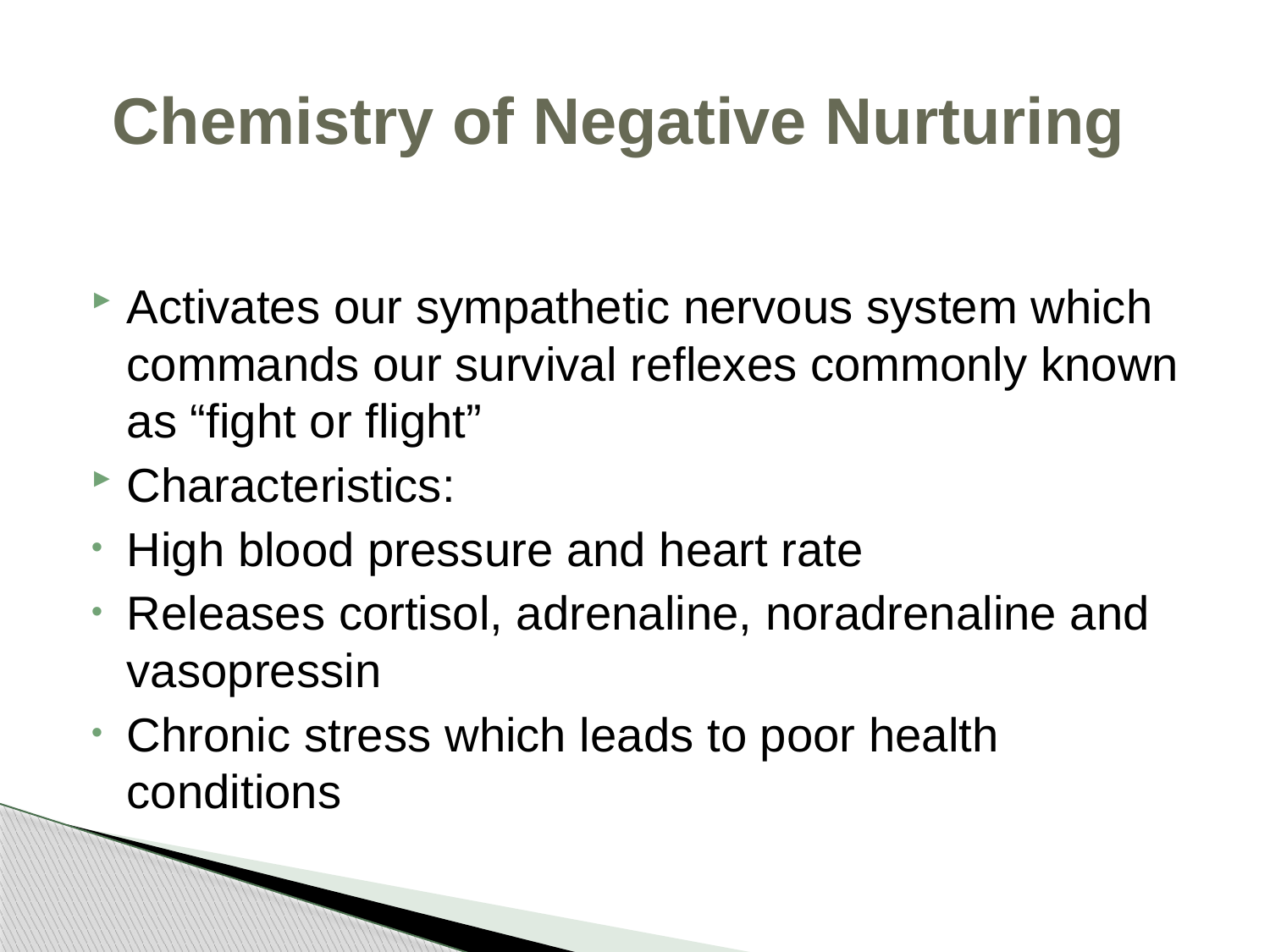

# Chemistry of Negative Nurturing

Activates our sympathetic nervous system which commands our survival reflexes commonly known as “fight or flight”
Characteristics:
High blood pressure and heart rate
Releases cortisol, adrenaline, noradrenaline and vasopressin
Chronic stress which leads to poor health conditions